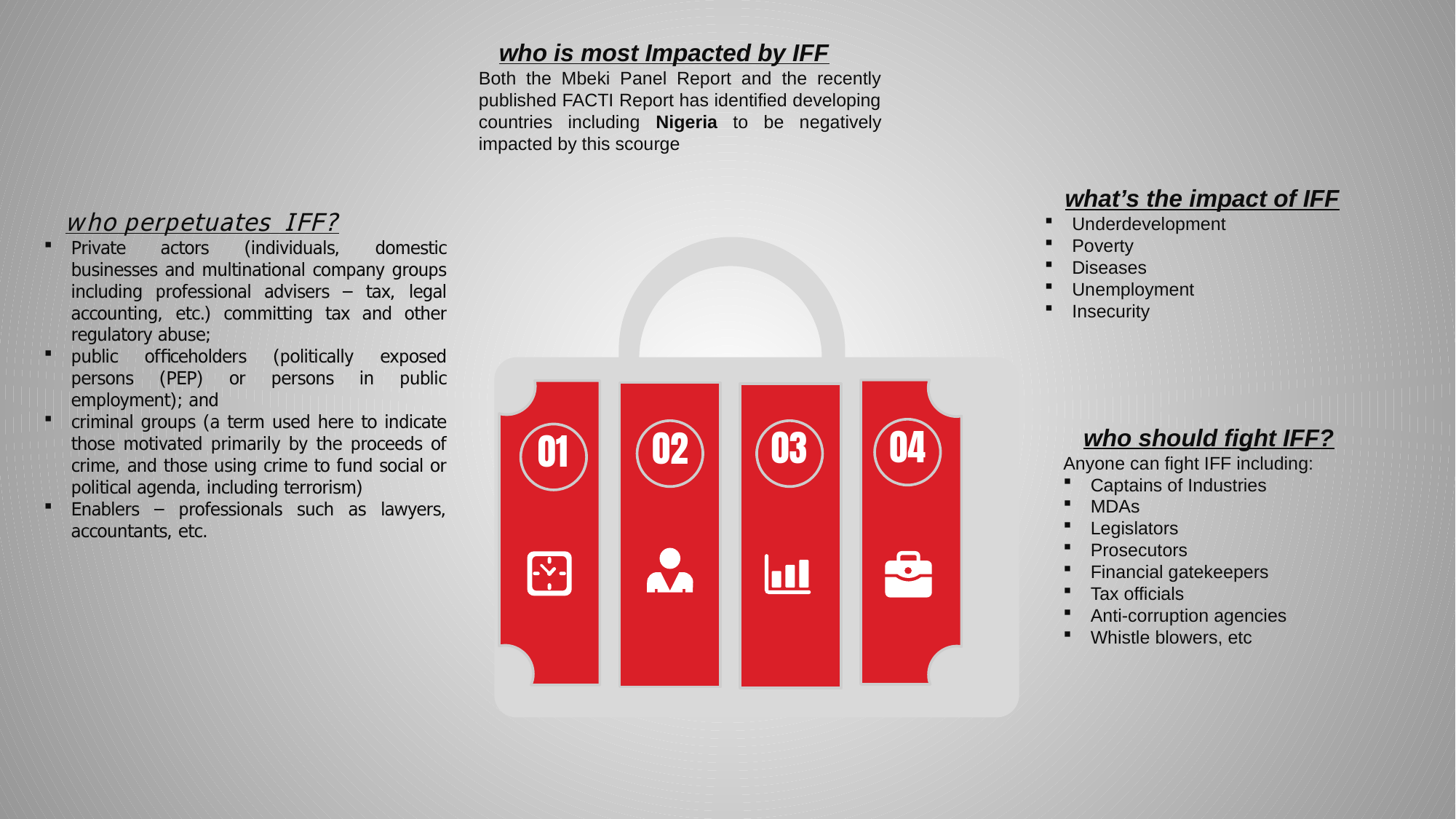

who is most Impacted by IFF
Both the Mbeki Panel Report and the recently published FACTI Report has identified developing countries including Nigeria to be negatively impacted by this scourge

   what’s the impact of IFF
Underdevelopment
Poverty
Diseases
Unemployment
Insecurity

   who perpetuates  IFF?
Private actors (individuals, domestic businesses and multinational company groups including professional advisers – tax, legal accounting, etc.) committing tax and other regulatory abuse;
public officeholders (politically exposed persons (PEP) or persons in public employment); and
criminal groups (a term used here to indicate those motivated primarily by the proceeds of crime, and those using crime to fund social or political agenda, including terrorism)
Enablers – professionals such as lawyers, accountants, etc.

   who should fight IFF?
Anyone can fight IFF including:
Captains of Industries
MDAs
Legislators
Prosecutors
Financial gatekeepers
Tax officials
Anti-corruption agencies
Whistle blowers, etc

04
03
02

01